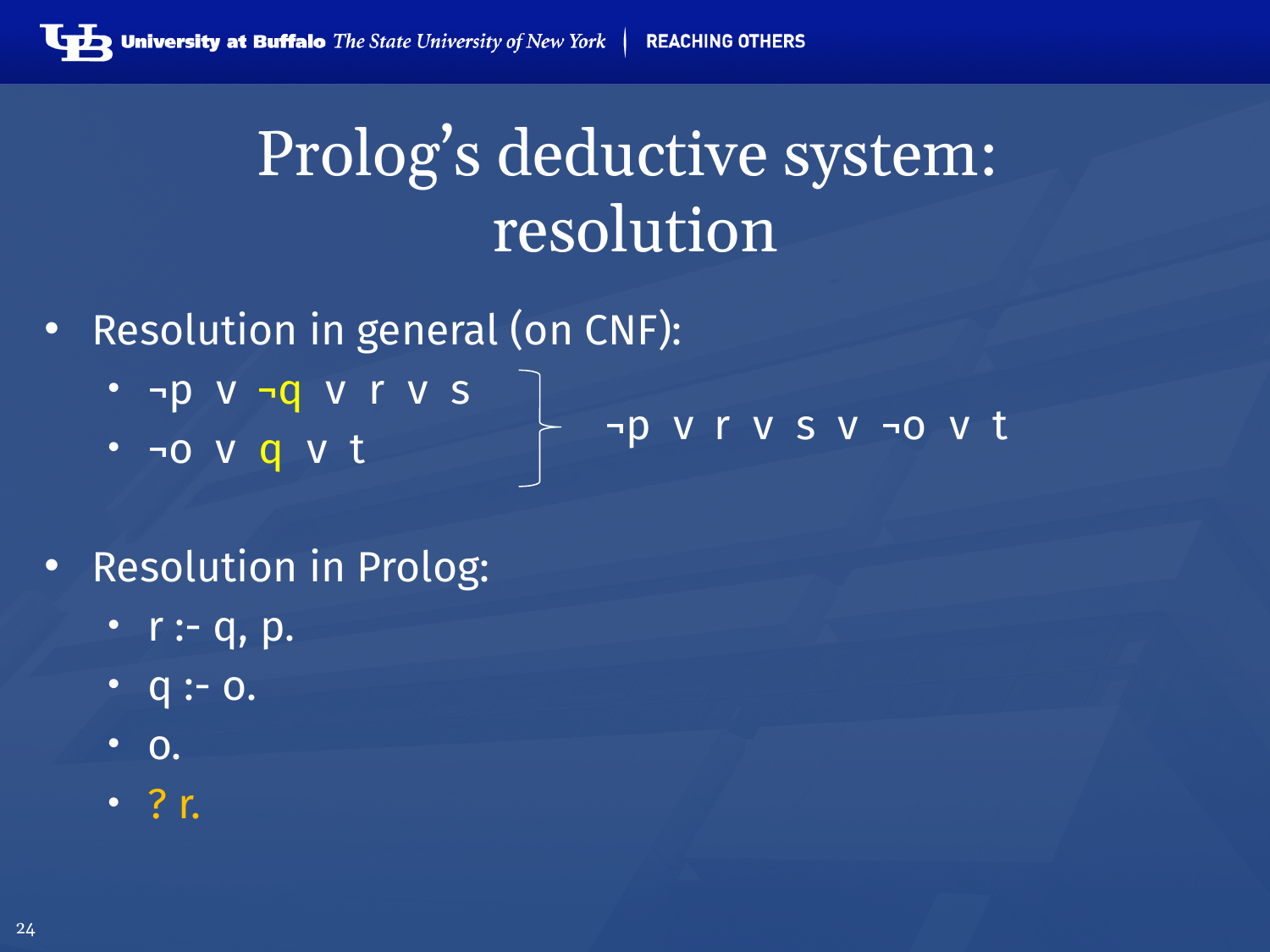

# Prolog’s deductive system: resolution
Resolution in general (on CNF):
¬p  v  ¬q  v  r  v  s
¬o  v  q  v  t

Resolution in Prolog:
r :- q, p.
q :- o.
o.
? r.

¬p  v  r  v  s  v  ¬o  v  t